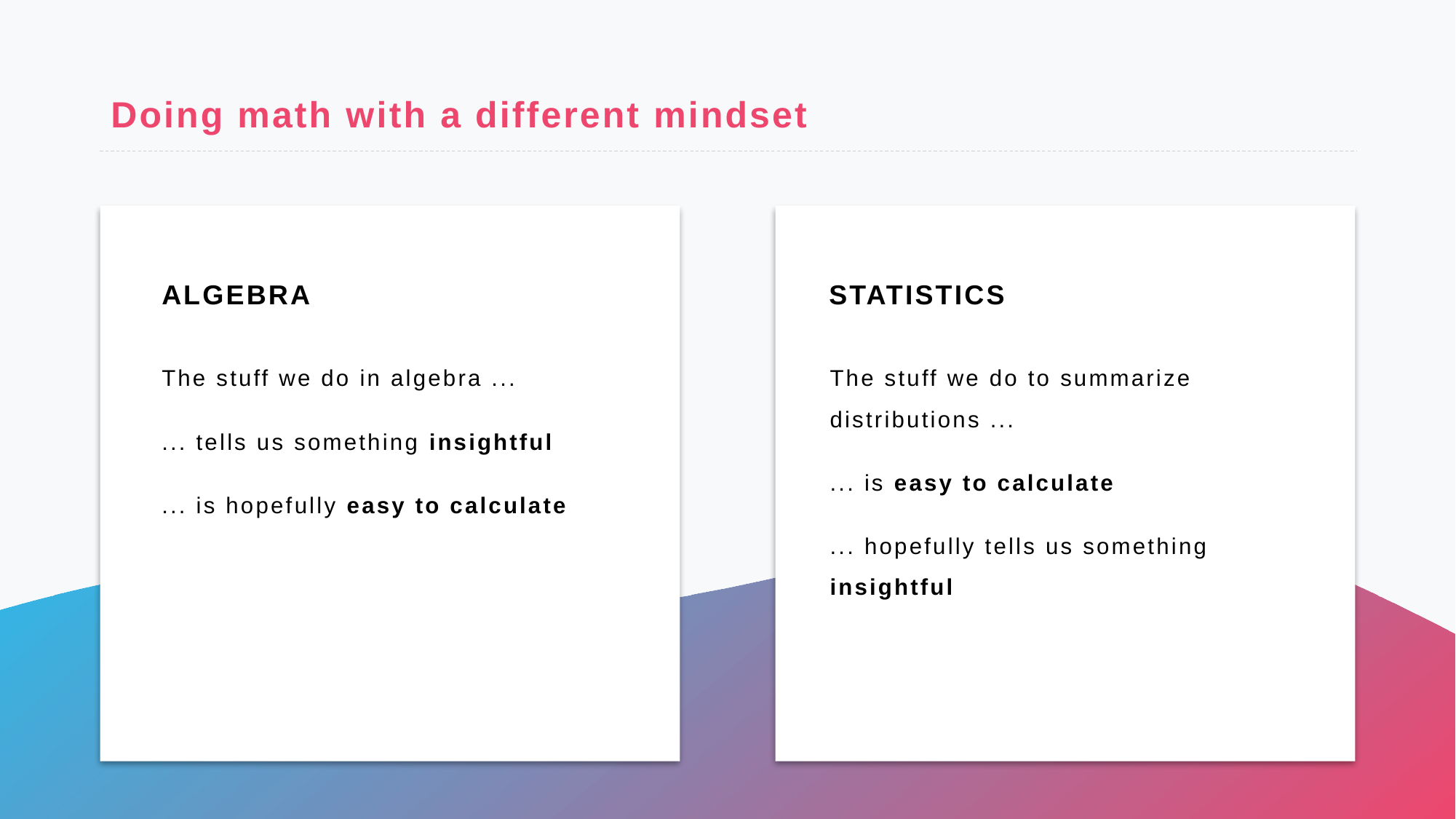

# Doing math with a different mindset
Algebra
Statistics
The stuff we do in algebra ...
... tells us something insightful
... is hopefully easy to calculate
The stuff we do to summarize distributions ...
... is easy to calculate
... hopefully tells us something insightful